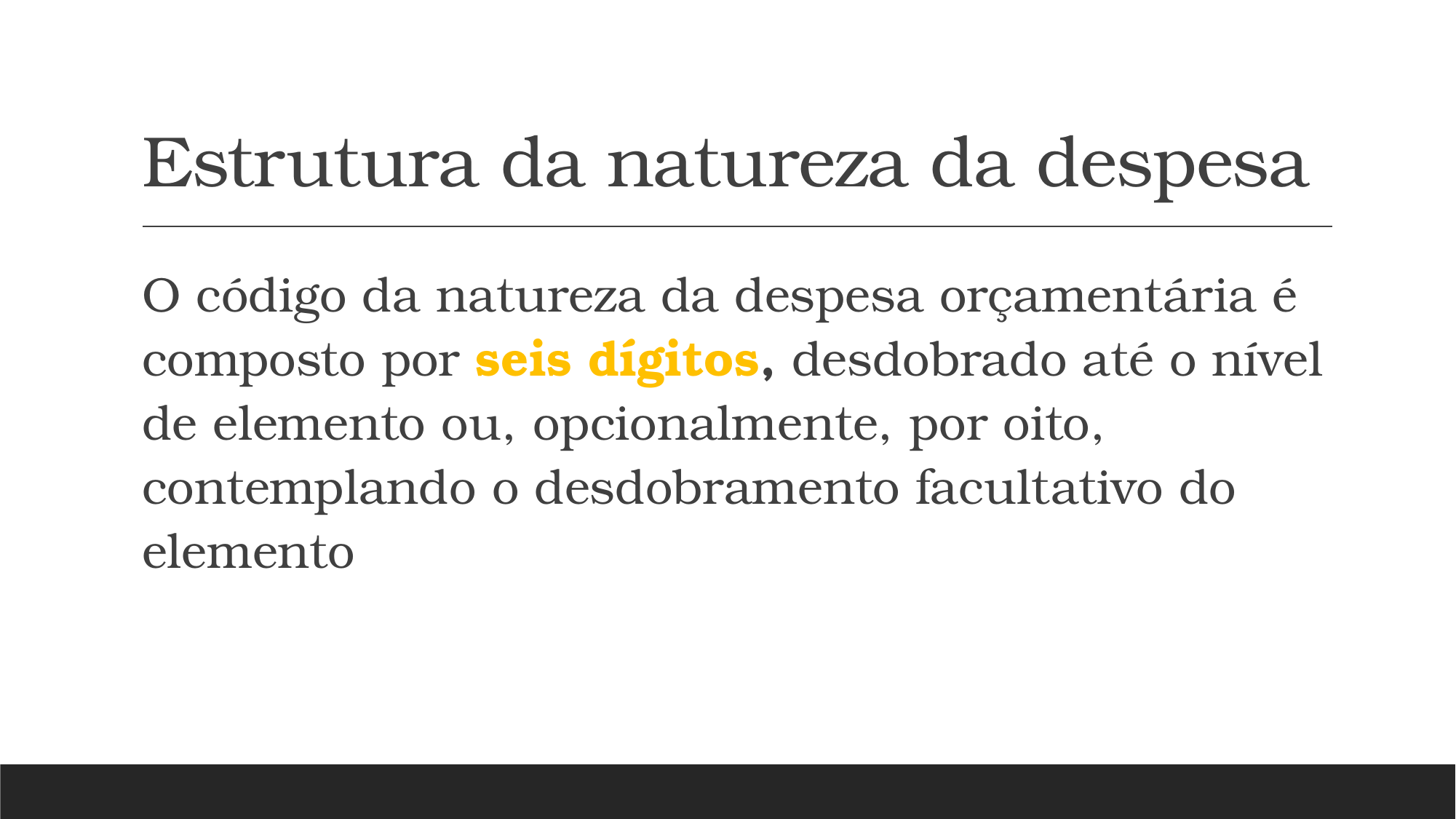

# Estrutura da natureza da despesa
O código da natureza da despesa orçamentária é composto por seis dígitos, desdobrado até o nível de elemento ou, opcionalmente, por oito, contemplando o desdobramento facultativo do elemento